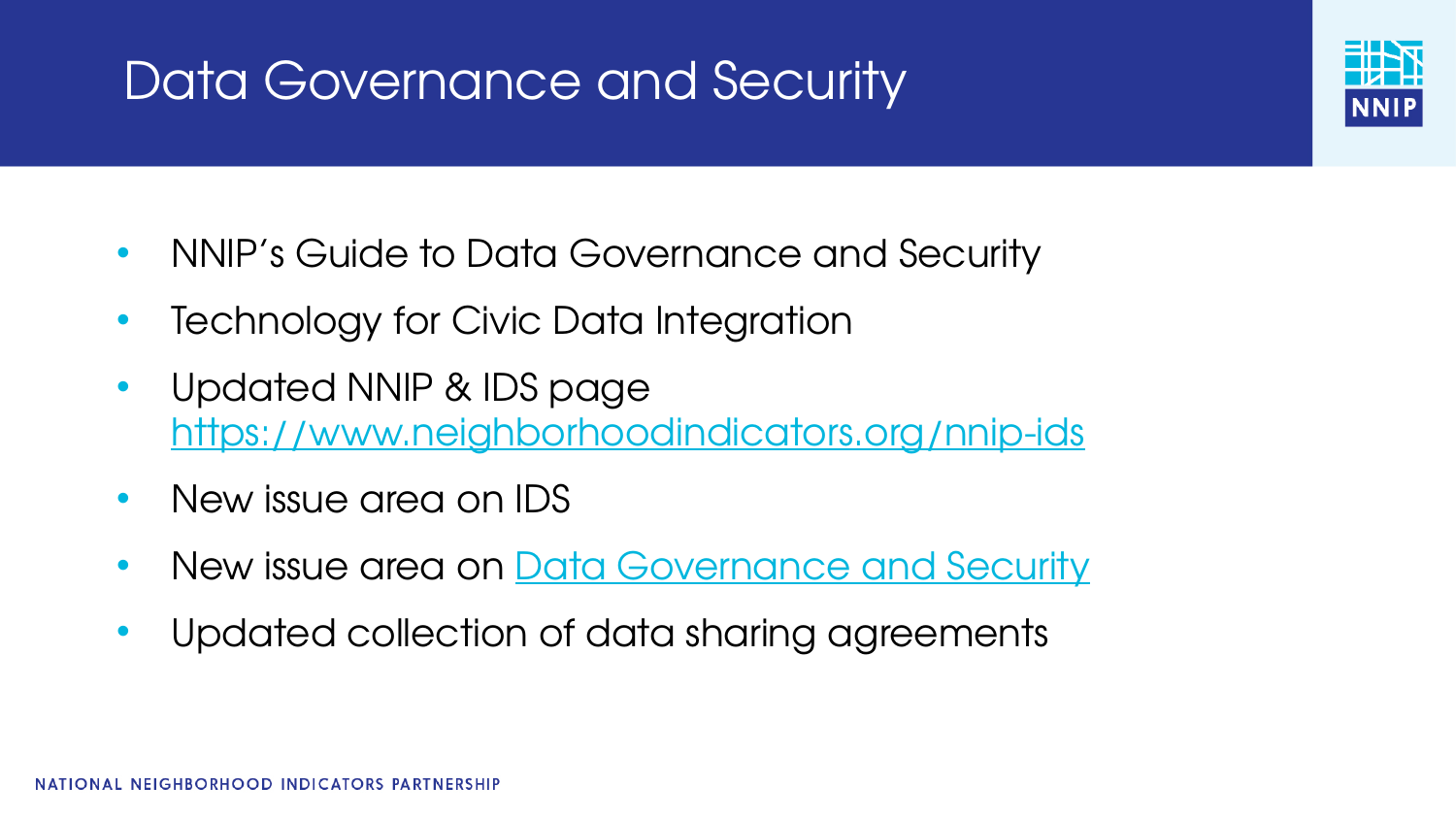

# Data Governance and Security
NNIP’s Guide to Data Governance and Security
Technology for Civic Data Integration
Updated NNIP & IDS page https://www.neighborhoodindicators.org/nnip-ids
New issue area on IDS
New issue area on Data Governance and Security
Updated collection of data sharing agreements